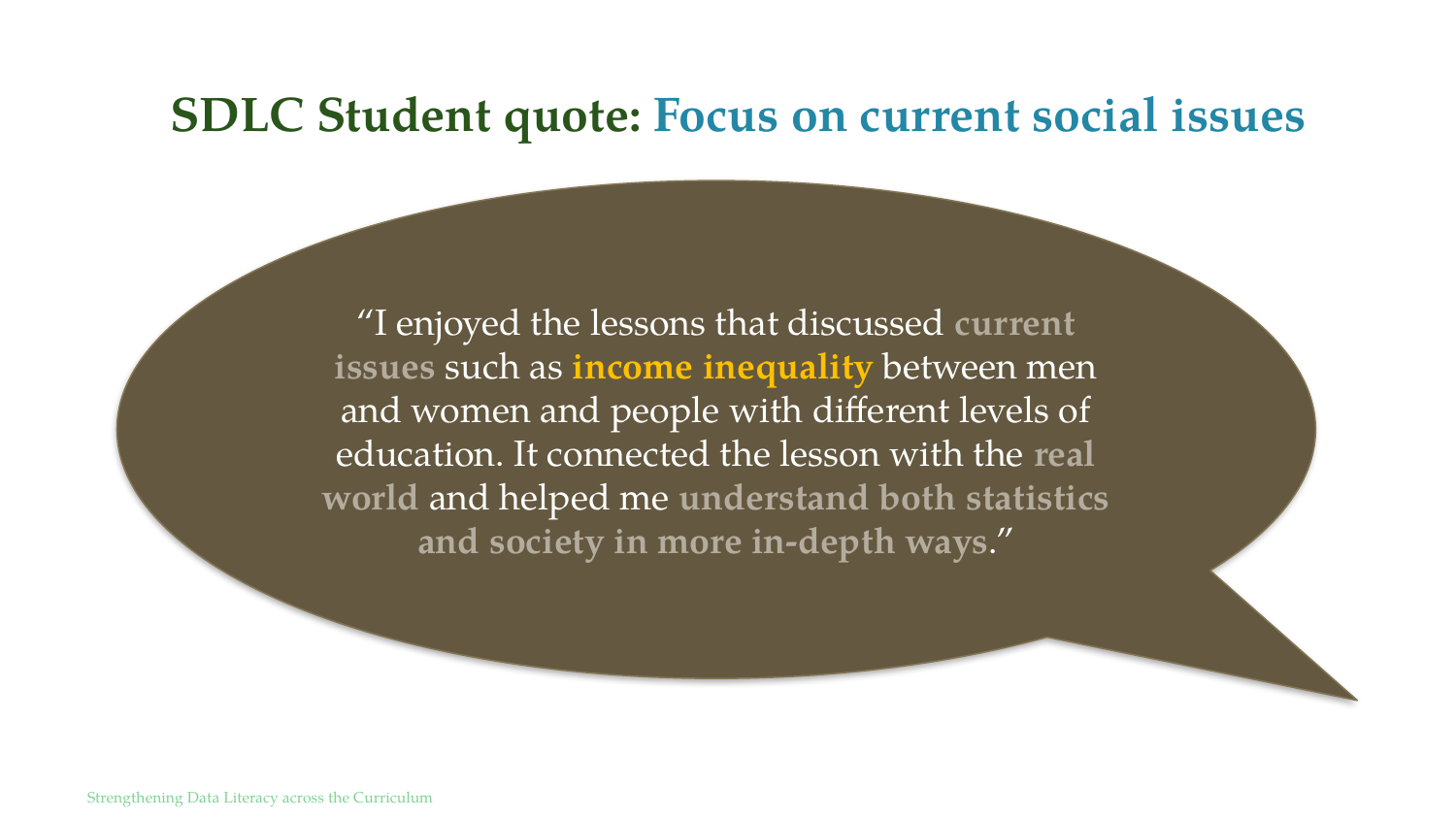

# SDLC Student quote: Focus on current social issues

“I enjoyed the lessons that discussed current issues such as income inequality between men and women and people with different levels of education. It connected the lesson with the real world and helped me understand both statistics and society in more in-depth ways.”
Strengthening Data Literacy across the Curriculum